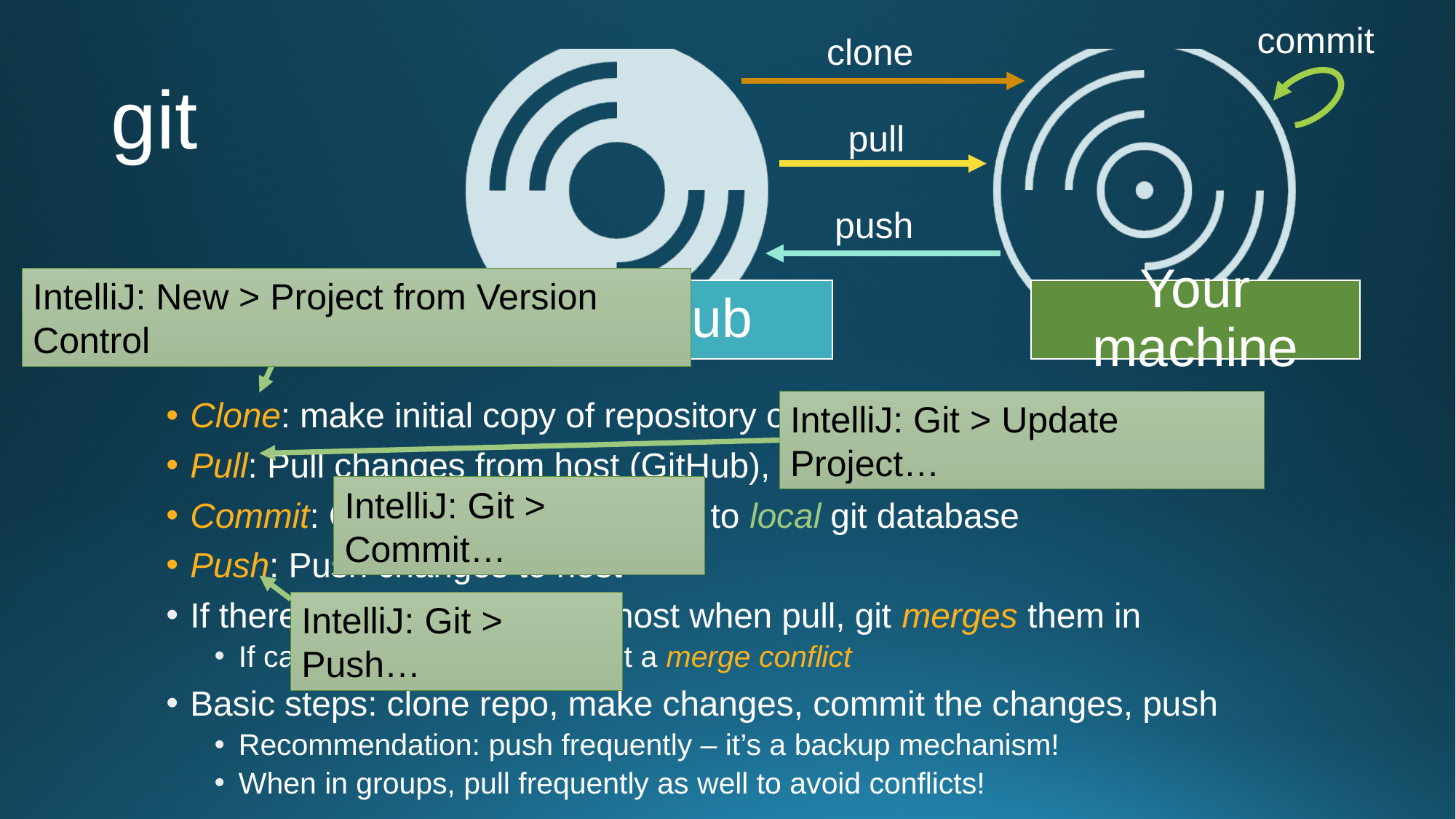

commit
clone
# git
GitHub
Your machine

pull
push
IntelliJ: New > Project from Version Control
IntelliJ: Git > Update Project…
Clone: make initial copy of repository on local machine
Pull: Pull changes from host (GitHub), update local
Commit: Copy changes from files to local git database
Push: Push changes to host
If there are changes on the host when pull, git merges them in
If cannot do automatically, get a merge conflict
Basic steps: clone repo, make changes, commit the changes, push
Recommendation: push frequently – it’s a backup mechanism!
When in groups, pull frequently as well to avoid conflicts!

IntelliJ: Git > Commit…
IntelliJ: Git > Push…